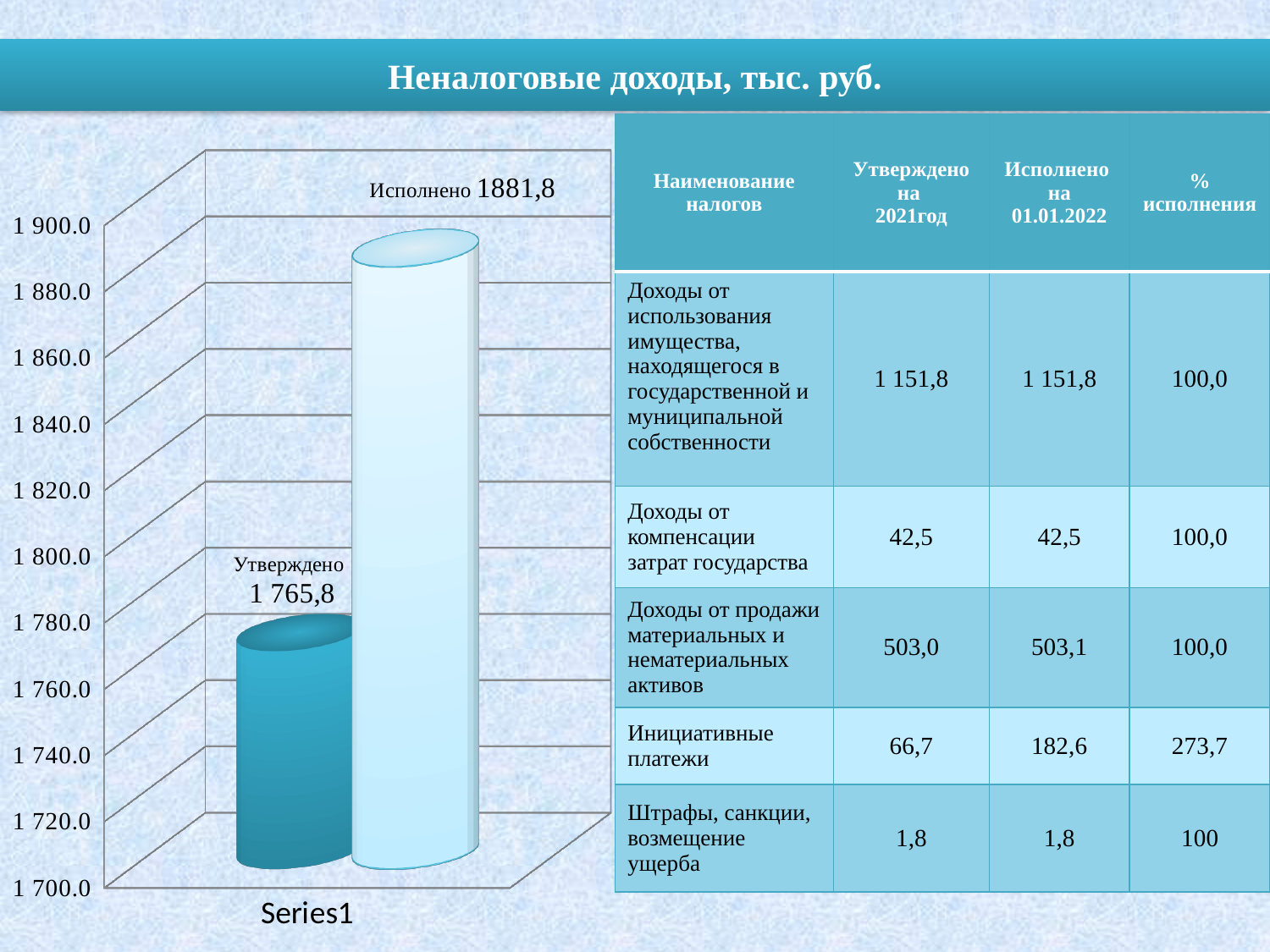

# Неналоговые доходы, тыс. руб.
| Наименование налогов | Утверждено на 2021год | Исполнено на 01.01.2022 | % исполнения |
| --- | --- | --- | --- |
| Доходы от использования имущества, находящегося в государственной и муниципальной собственности | 1 151,8 | 1 151,8 | 100,0 |
| Доходы от компенсации затрат государства | 42,5 | 42,5 | 100,0 |
| Доходы от продажи материальных и нематериальных активов | 503,0 | 503,1 | 100,0 |
| Инициативные платежи | 66,7 | 182,6 | 273,7 |
| Штрафы, санкции, возмещение ущерба | 1,8 | 1,8 | 100 |

[unsupported chart]